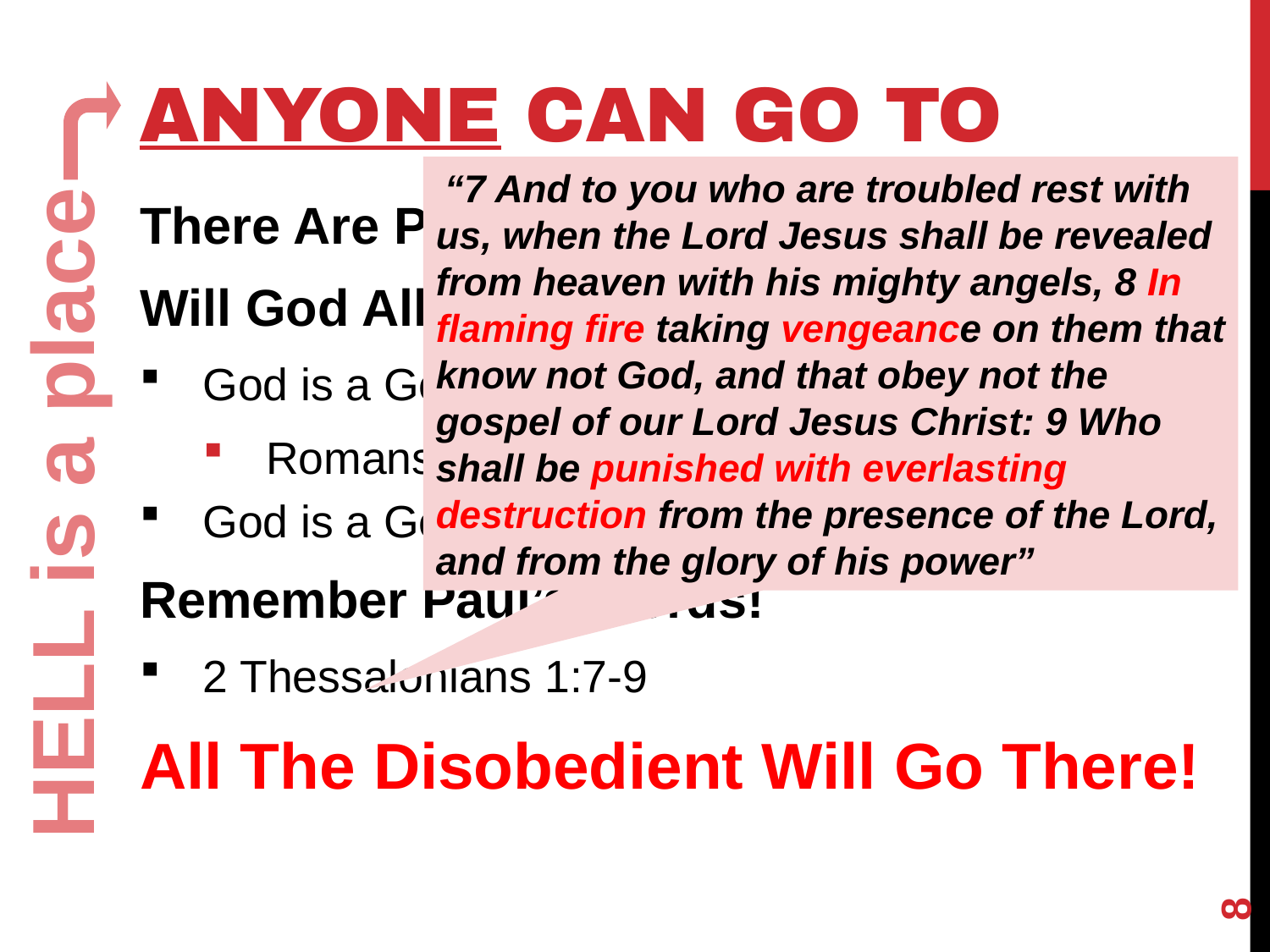

# Anyone can go to

 “7 And to you who are troubled rest with us, when the Lord Jesus shall be revealed from heaven with his mighty angels, 8 In flaming fire taking vengeance on them that know not God, and that obey not the gospel of our Lord Jesus Christ: 9 Who shall be punished with everlasting destruction from the presence of the Lord, and from the glory of his power”
There Are Places on This Earth I Cannot Go
Will God Allow Anyone to Go to his Place?
God is a God of Love - John 3:16; 1 John 4:8
Romans 5:8
God is a God of goodness & wrath - Romans 11:22
Remember Paul’s Words!
2 Thessalonians 1:7-9
All The Disobedient Will Go There!
HELL is a place
8